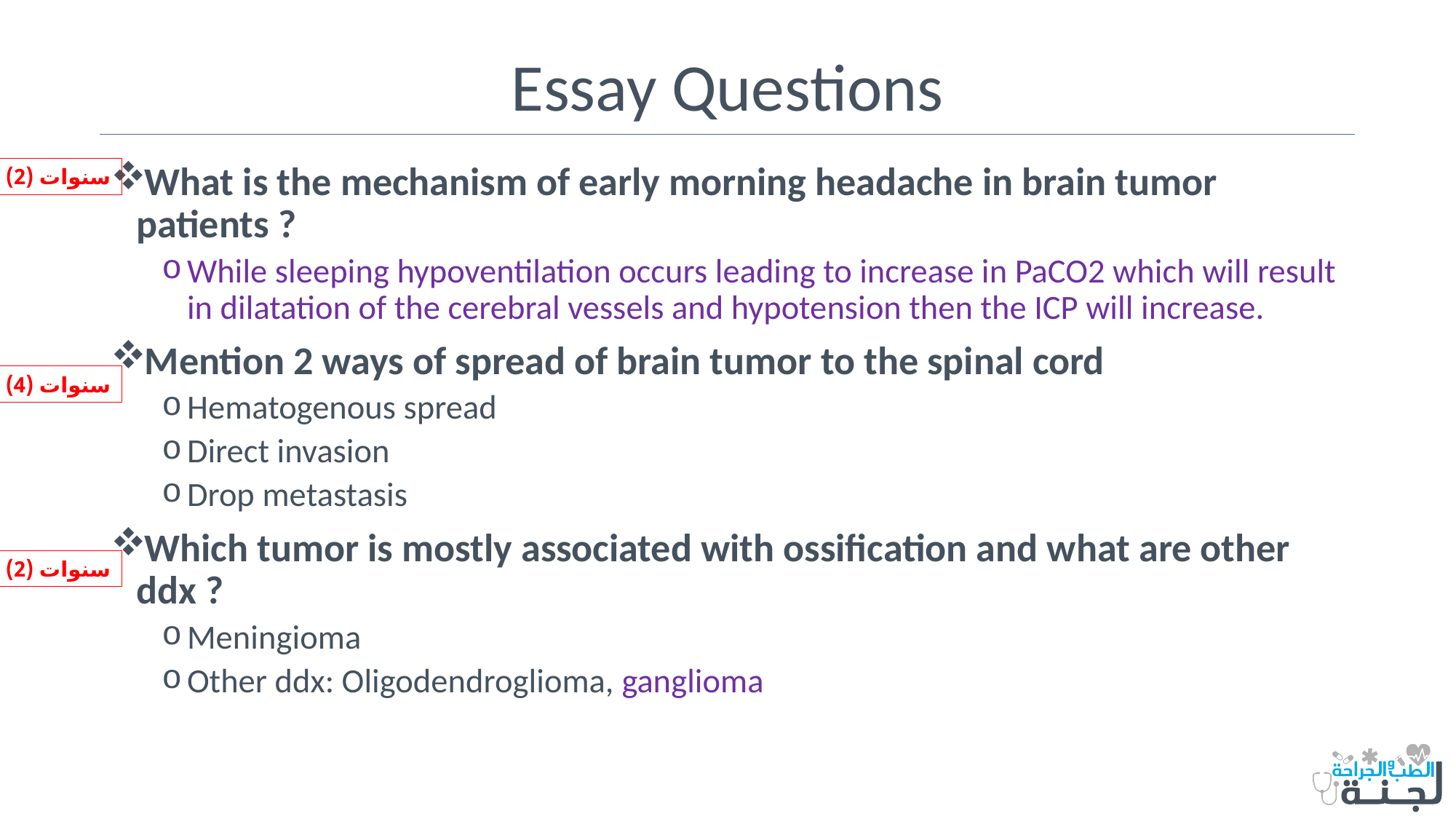

# Essay Questions
What is the mechanism of early morning headache in brain tumor patients ?
While sleeping hypoventilation occurs leading to increase in PaCO2 which will result in dilatation of the cerebral vessels and hypotension then the ICP will increase.
Mention 2 ways of spread of brain tumor to the spinal cord
Hematogenous spread
Direct invasion
Drop metastasis
Which tumor is mostly associated with ossification and what are other ddx ?
Meningioma
Other ddx: Oligodendroglioma, ganglioma
سنوات (2)
سنوات (4)
سنوات (2)